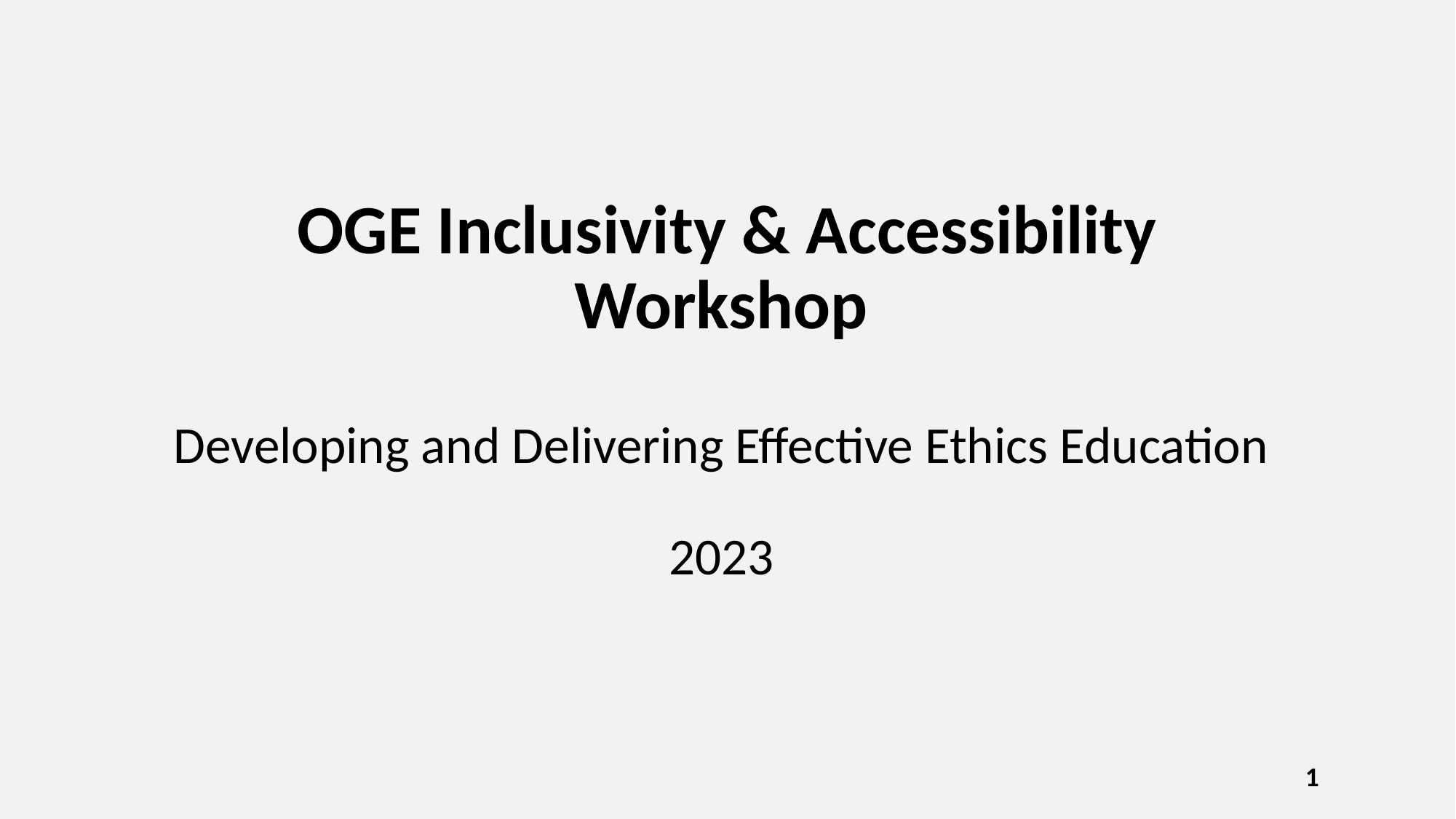

# OGE Inclusivity & Accessibility Workshop Developing and Delivering Effective Ethics Education 2023
1